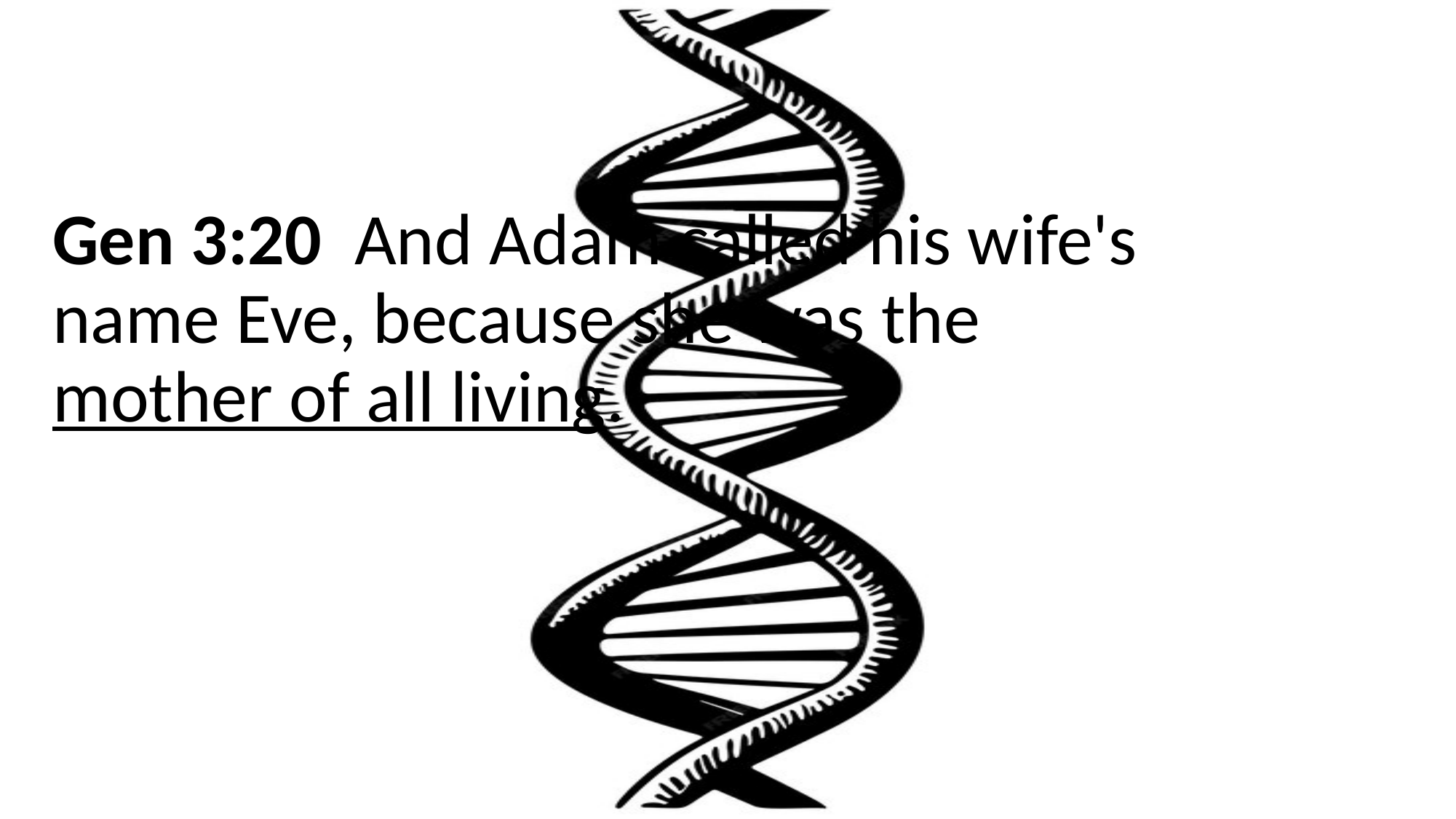

Gen 3:20  And Adam called his wife's name Eve, because she was the mother of all living.